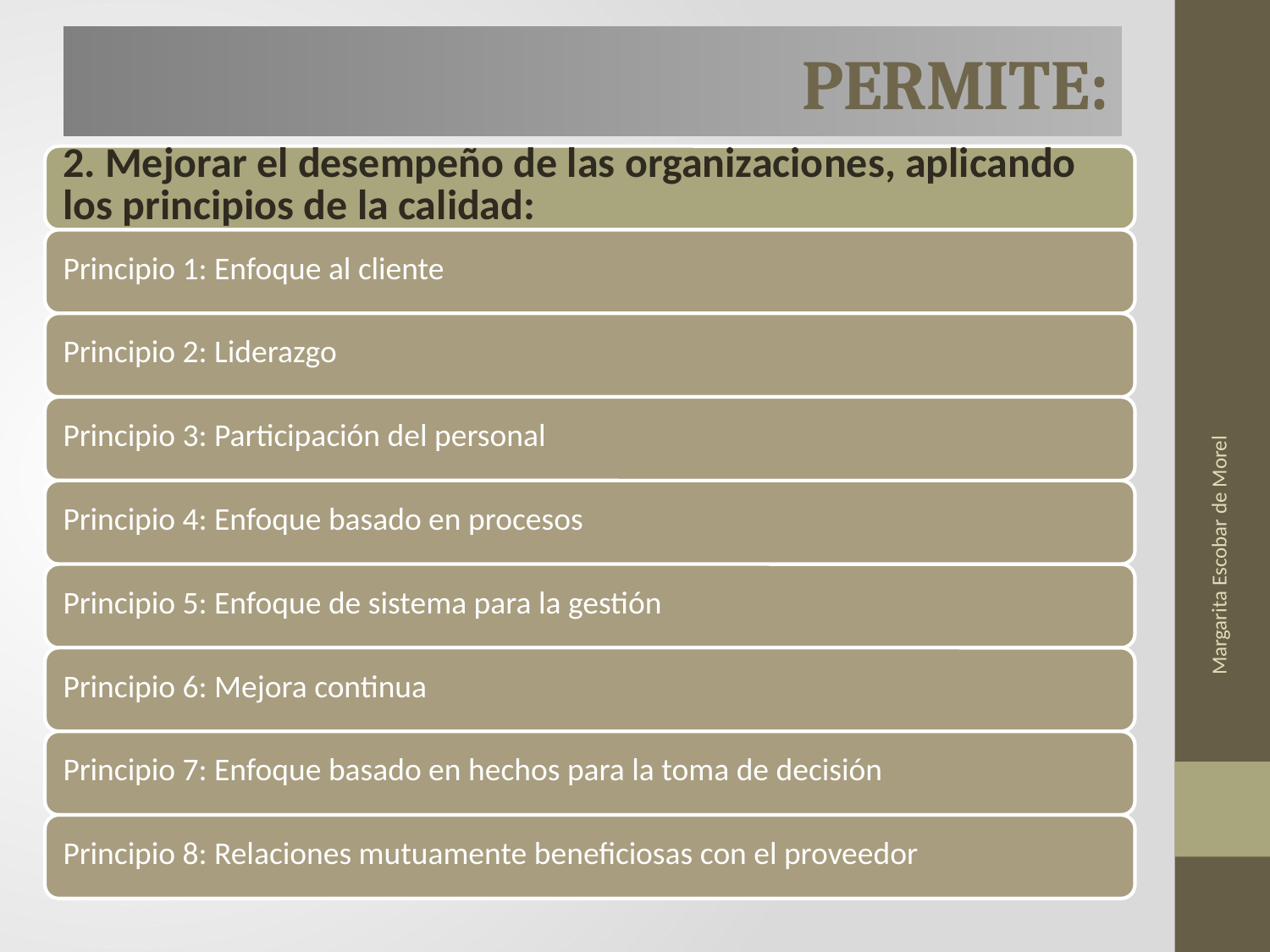

# PERMITE:
2. Mejorar el desempeño de las organizaciones, aplicando los principios de la calidad:
Principio 1: Enfoque al cliente
Principio 2: Liderazgo
Principio 3: Participación del personal
Principio 4: Enfoque basado en procesos
Principio 5: Enfoque de sistema para la gestión
Principio 6: Mejora continua
Principio 7: Enfoque basado en hechos para la toma de decisión
Principio 8: Relaciones mutuamente beneficiosas con el proveedor
Margarita Escobar de Morel